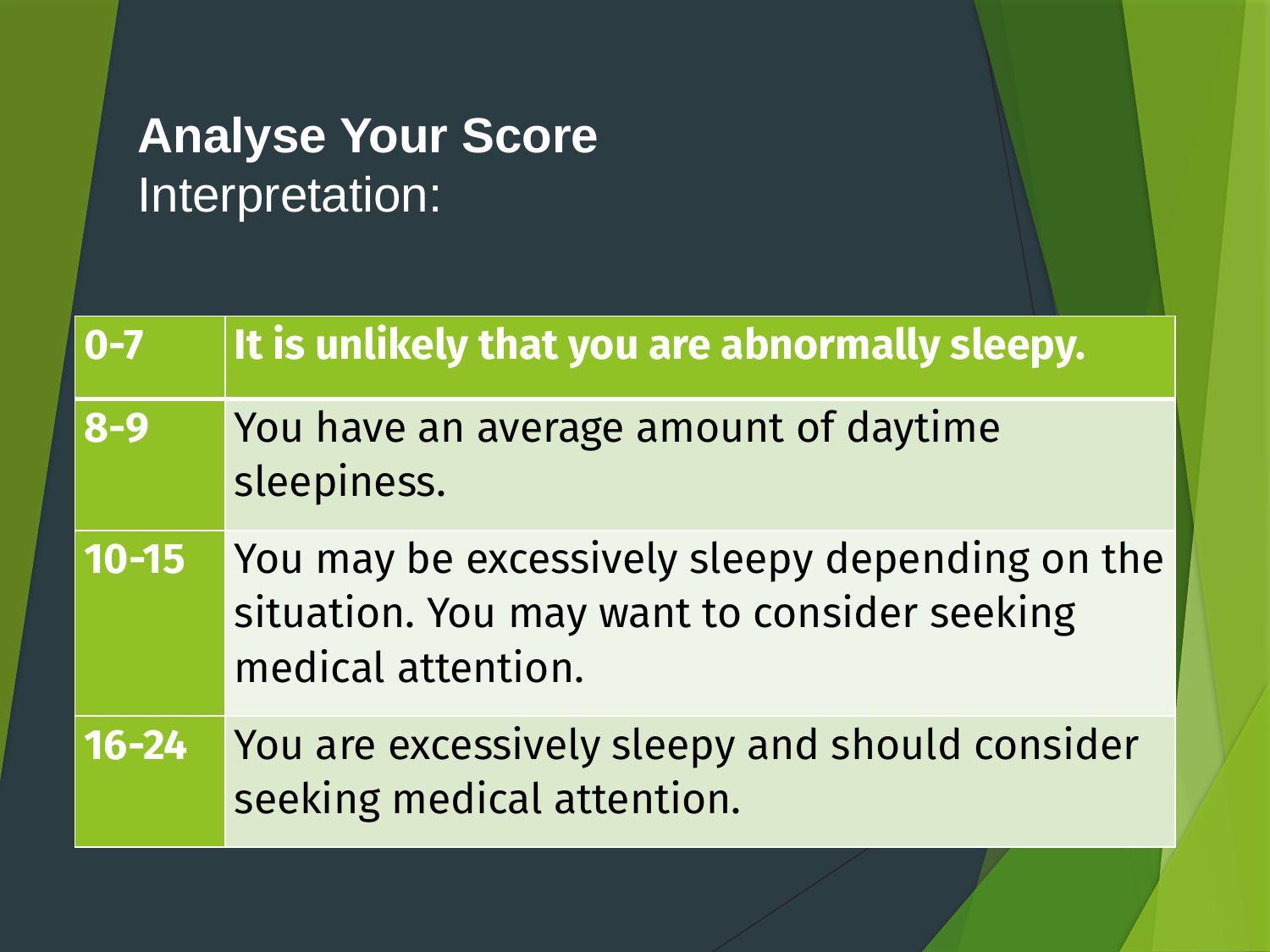

Analyse Your Score
Interpretation:

| 0-7 | It is unlikely that you are abnormally sleepy. |
| --- | --- |
| 8-9 | You have an average amount of daytime sleepiness. |
| 10-15 | You may be excessively sleepy depending on the situation. You may want to consider seeking medical attention. |
| 16-24 | You are excessively sleepy and should consider seeking medical attention. |